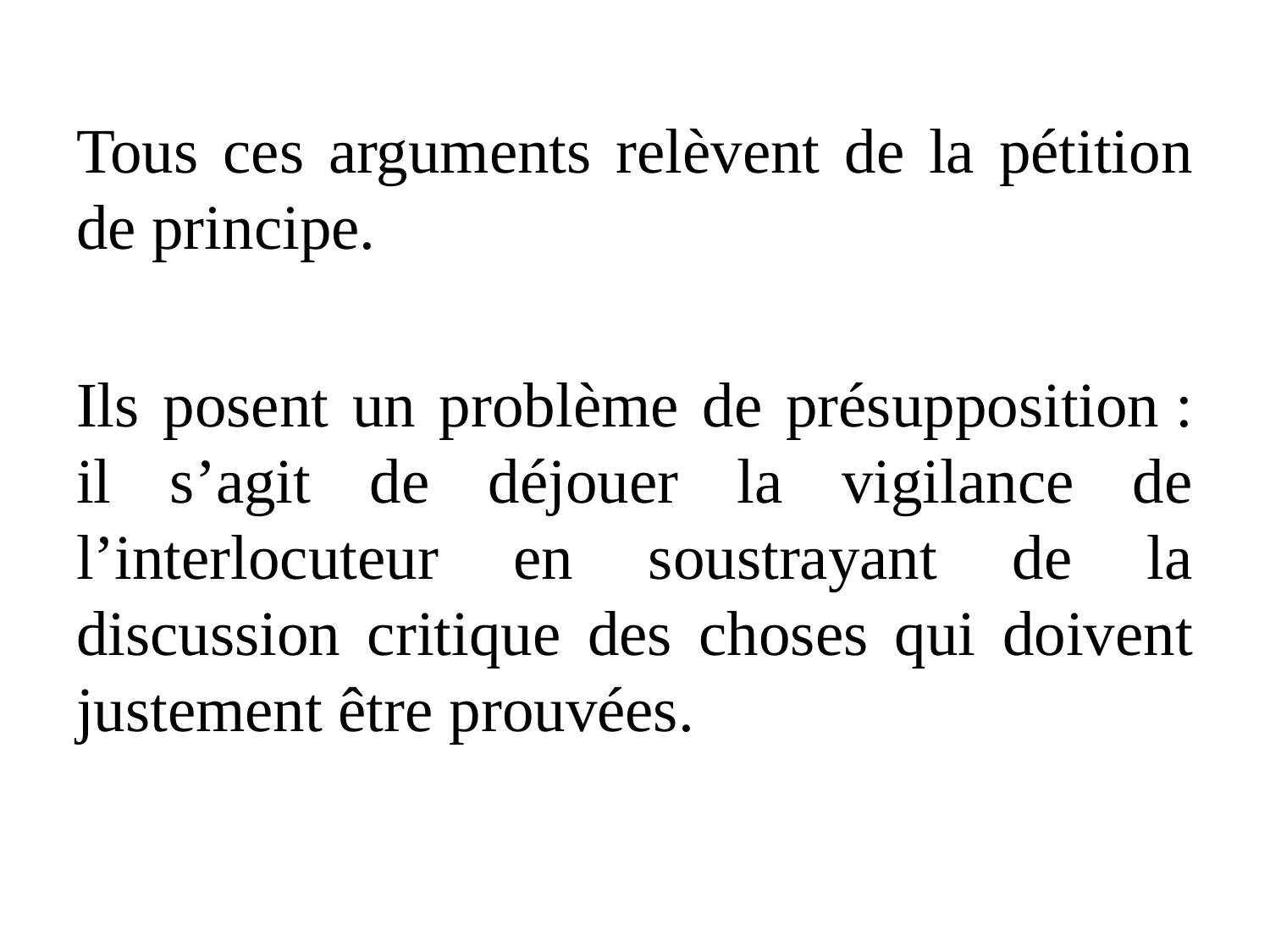

Tous ces arguments relèvent de la pétition de principe.

Ils posent un problème de présupposition : il s’agit de déjouer la vigilance de l’interlocuteur en soustrayant de la discussion critique des choses qui doivent justement être prouvées.